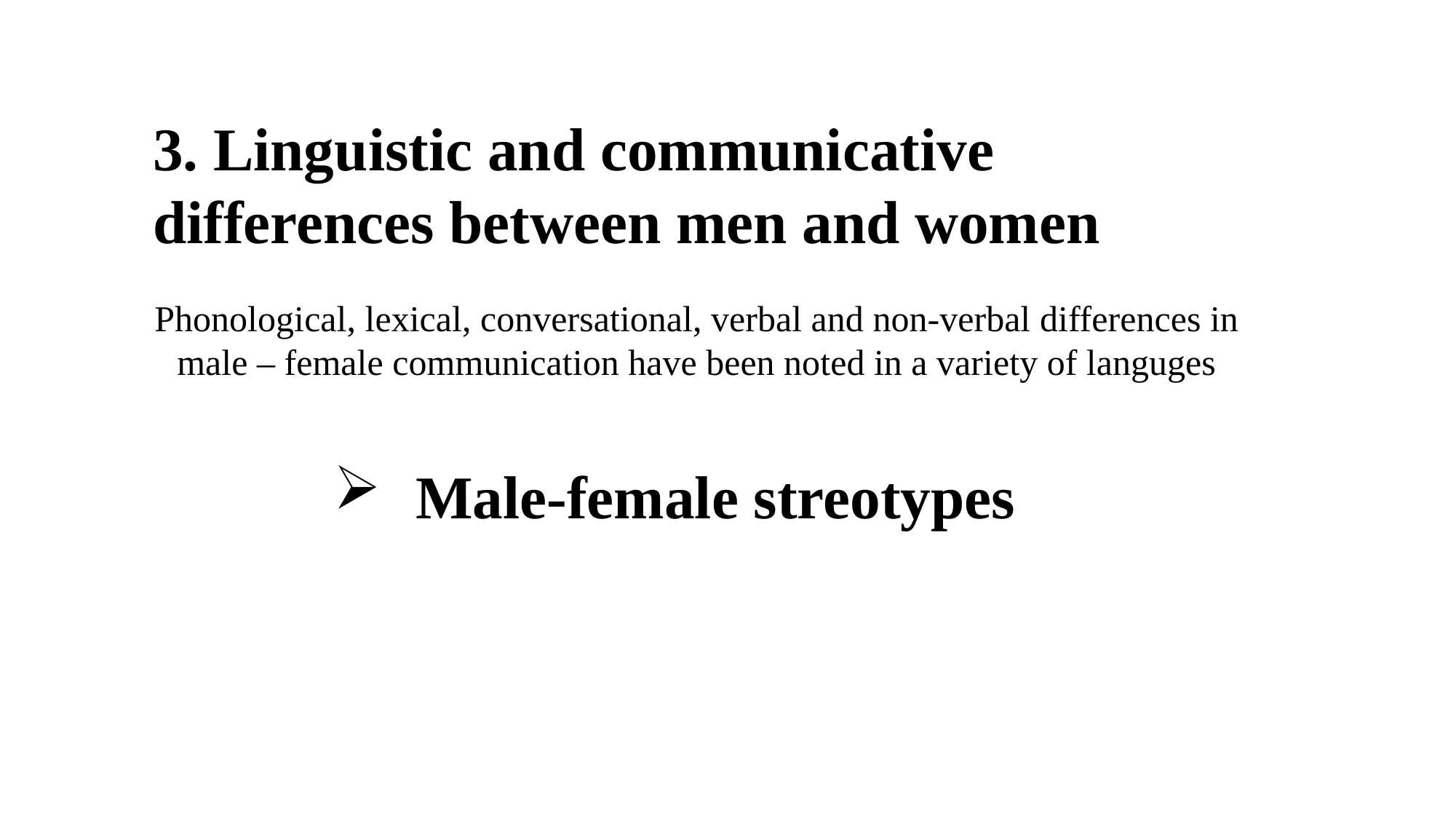

3. Linguistic and communicative differences between men and women
Phonological, lexical, conversational, verbal and non-verbal differences in male – female communication have been noted in a variety of languges
# Male-female streotypes